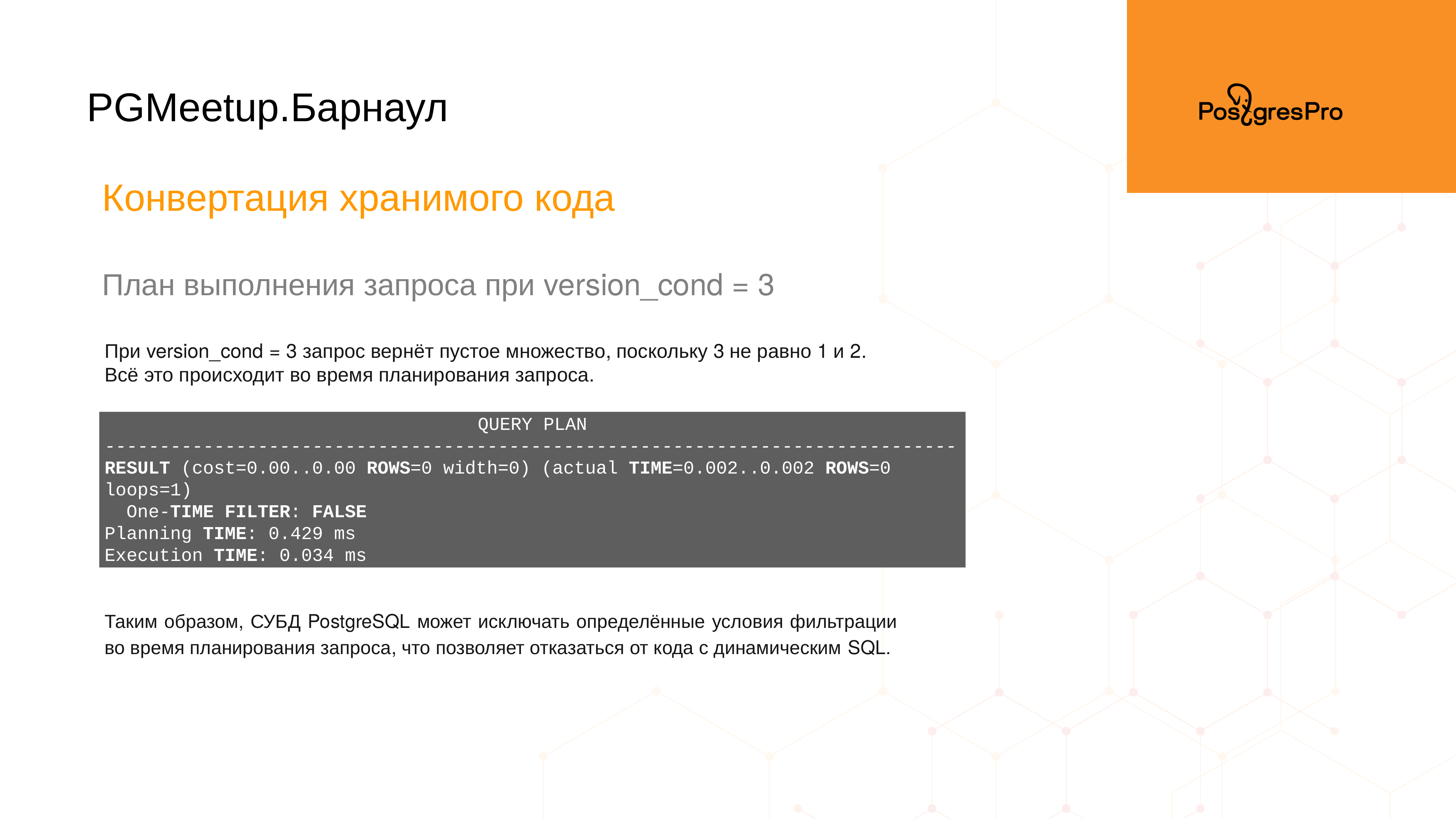

PGMeetup.Барнаул
Конвертация хранимого кода
План выполнения запроса при version_cond = 3
При version_cond = 3 запрос вернёт пустое множество, поскольку 3 не равно 1 и 2. Всё это происходит во время планирования запроса.
QUERY PLAN
------------------------------------------------------------------------------
RESULT (cost=0.00..0.00 ROWS=0 width=0) (actual TIME=0.002..0.002 ROWS=0 loops=1)
  One-TIME FILTER: FALSE
Planning TIME: 0.429 ms
Execution TIME: 0.034 ms
Таким образом, СУБД PostgreSQL может исключать определённые условия фильтрации во время планирования запроса, что позволяет отказаться от кода с динамическим SQL.